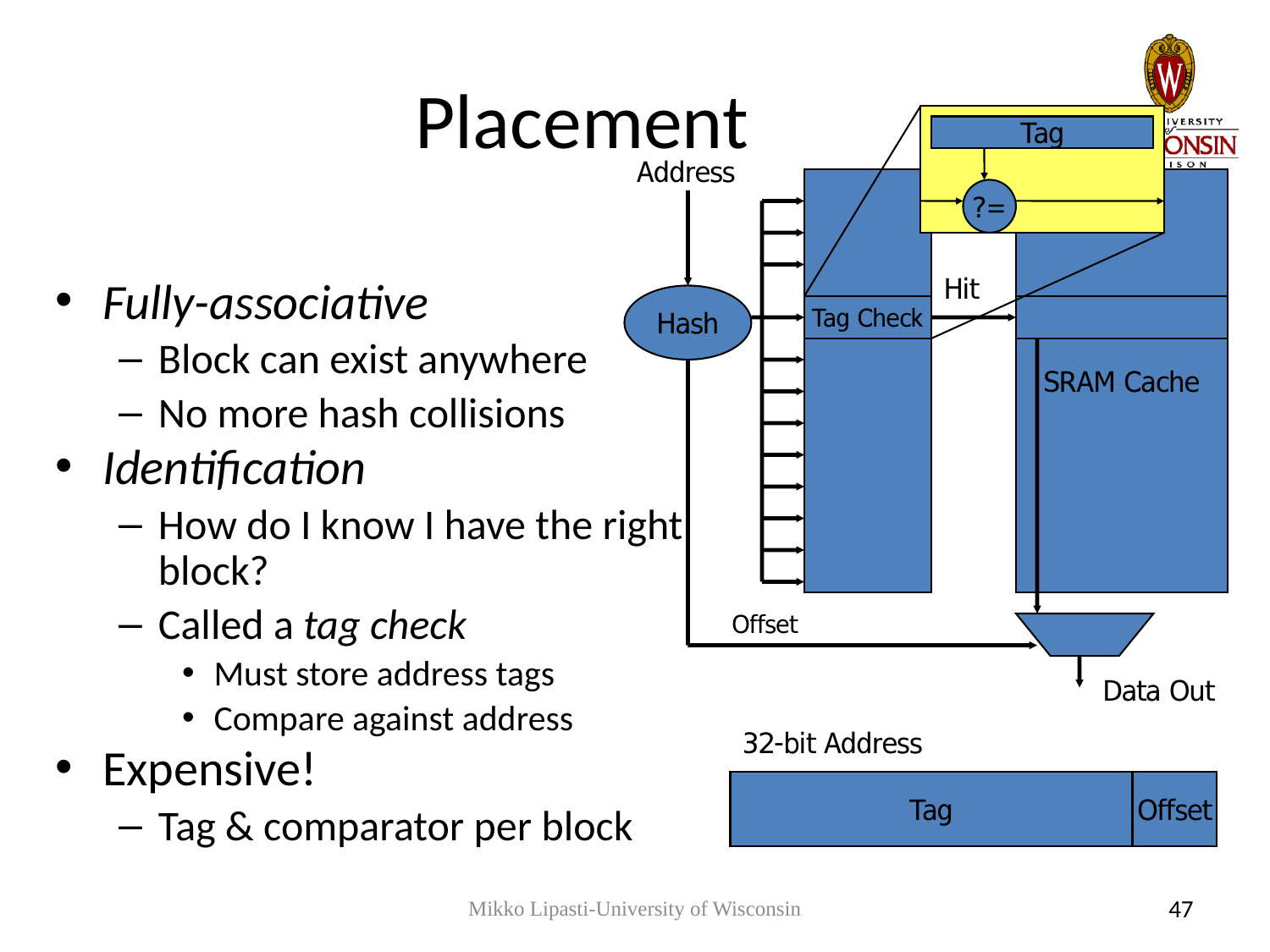

# Placement

Tag
Address

SRAM Cache
?=

Hit
Fully-associative
Block can exist anywhere
No more hash collisions
Identification
How do I know I have the right block?
Called a tag check
Must store address tags
Compare against address
Expensive!
Tag & comparator per block
Hash
Tag Check

Offset

Data Out
32-bit Address

Tag
Offset
Mikko Lipasti-University of Wisconsin
47